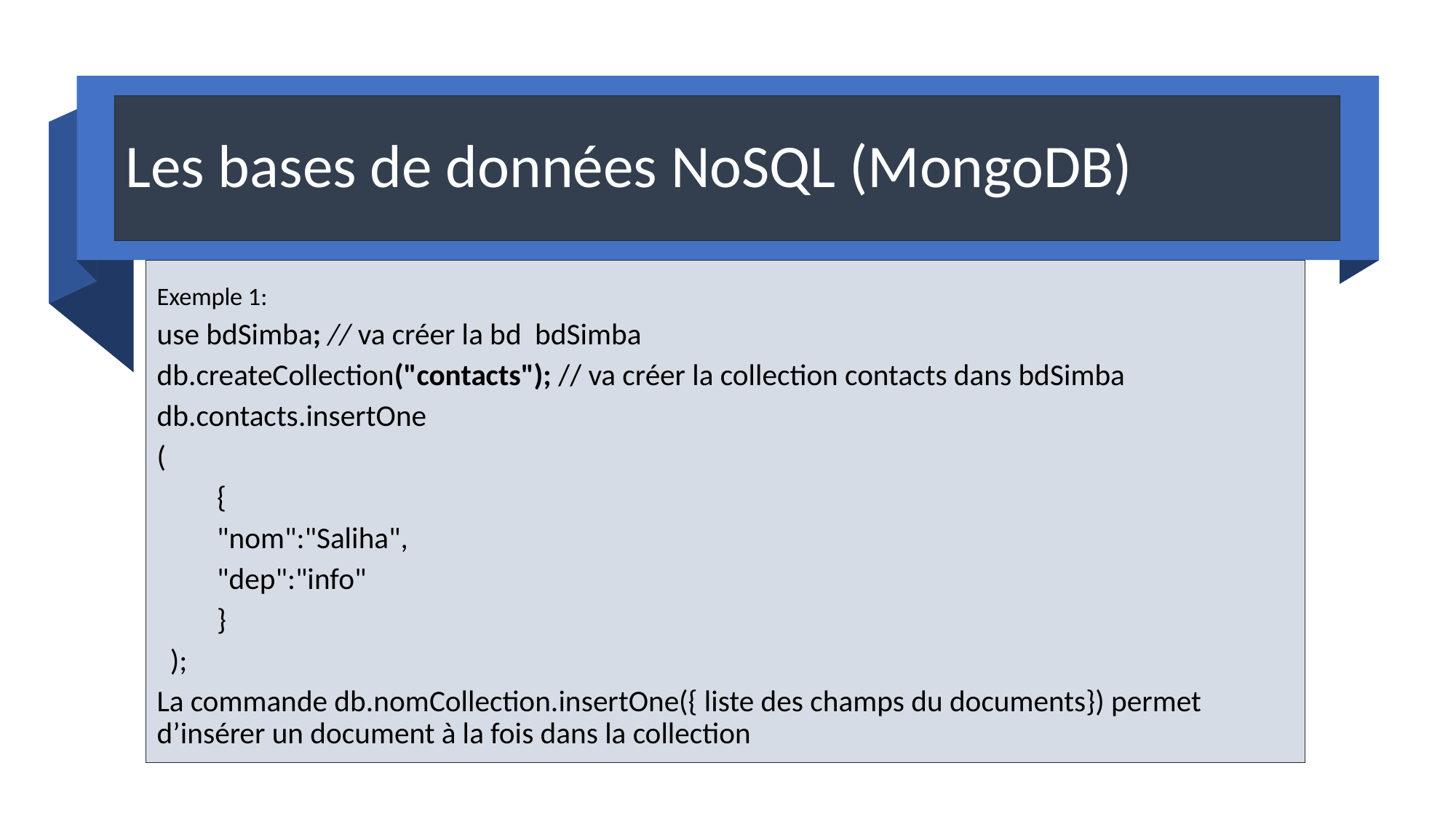

# Les bases de données NoSQL (MongoDB)

Exemple 1:
use bdSimba; // va créer la bd  bdSimba
db.createCollection("contacts"); // va créer la collection contacts dans bdSimba
db.contacts.insertOne
(
	{
    	"nom":"Saliha",
    	"dep":"info"
    	}
  );
La commande db.nomCollection.insertOne({ liste des champs du documents}) permet d’insérer un document à la fois dans la collection